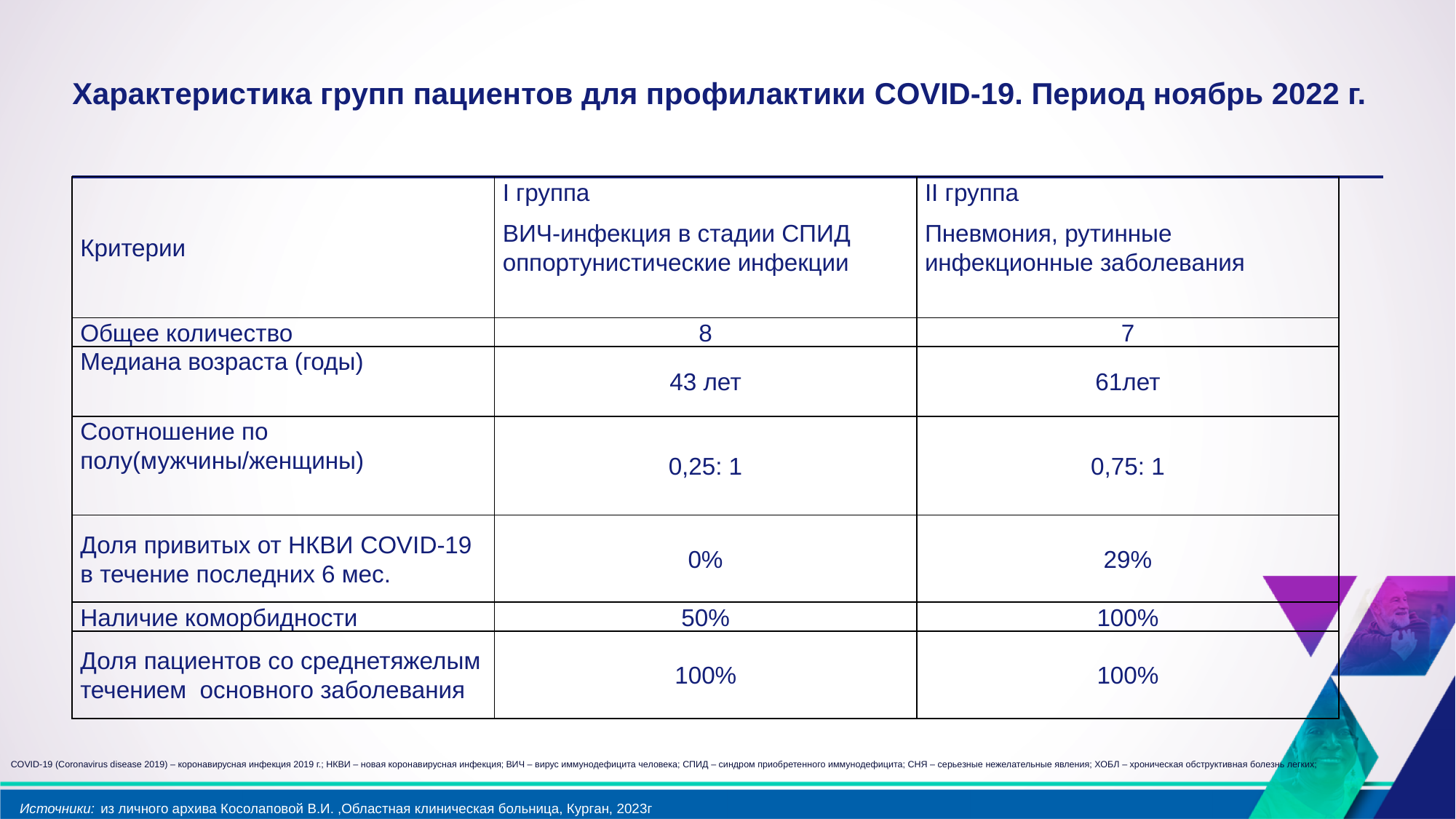

# Характеристика групп пациентов для профилактики COVID-19. Период ноябрь 2022 г.

| Критерии | I группа ВИЧ-инфекция в стадии СПИД оппортунистические инфекции | II группа Пневмония, рутинные инфекционные заболевания |
| --- | --- | --- |
| Общее количество | 8 | 7 |
| Медиана возраста (годы) | 43 лет | 61лет |
| Соотношение по полу(мужчины/женщины) | 0,25: 1 | 0,75: 1 |
| Доля привитых от НКВИ COVID-19 в течение последних 6 мес. | 0% | 29% |
| Наличие коморбидности | 50% | 100% |
| Доля пациентов со среднетяжелым течением основного заболевания | 100% | 100% |
COVID-19 (Coronavirus disease 2019) – коронавирусная инфекция 2019 г.; НКВИ – новая коронавирусная инфекция; ВИЧ – вирус иммунодефицита человека; СПИД – синдром приобретенного иммунодефицита; СНЯ – серьезные нежелательные явления; ХОБЛ – хроническая обструктивная болезнь легких;
Источники: из личного архива Косолаповой В.И. ,Областная клиническая больница, Курган, 2023г